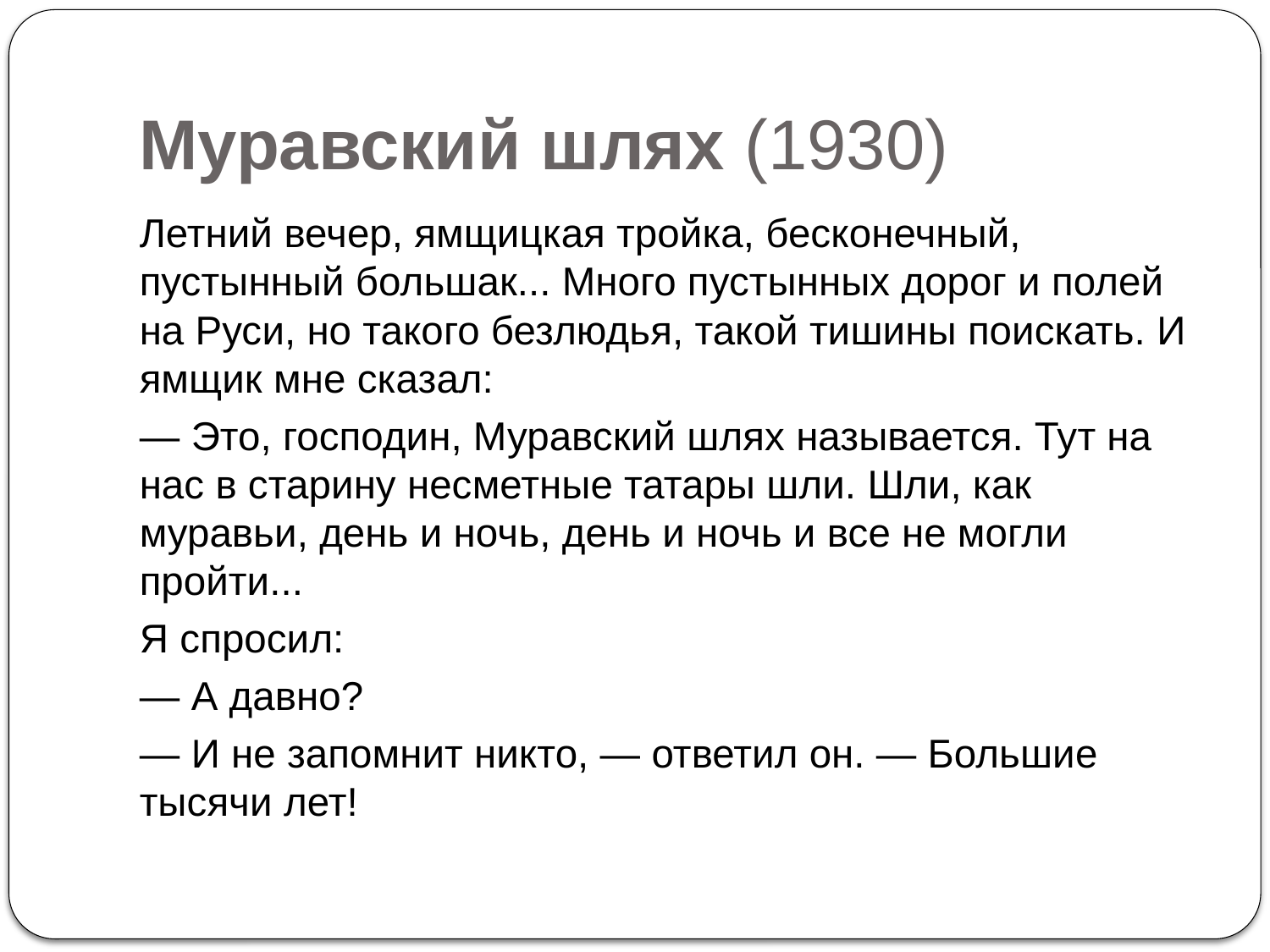

# Муравский шлях (1930)
Летний вечер, ямщицкая тройка, бесконечный, пустынный большак... Много пустынных дорог и полей на Руси, но такого безлюдья, такой тишины поискать. И ямщик мне сказал:
— Это, господин, Муравский шлях называется. Тут на нас в старину несметные татары шли. Шли, как муравьи, день и ночь, день и ночь и все не могли пройти...
Я спросил:
— А давно?
— И не запомнит никто, — ответил он. — Большие тысячи лет!